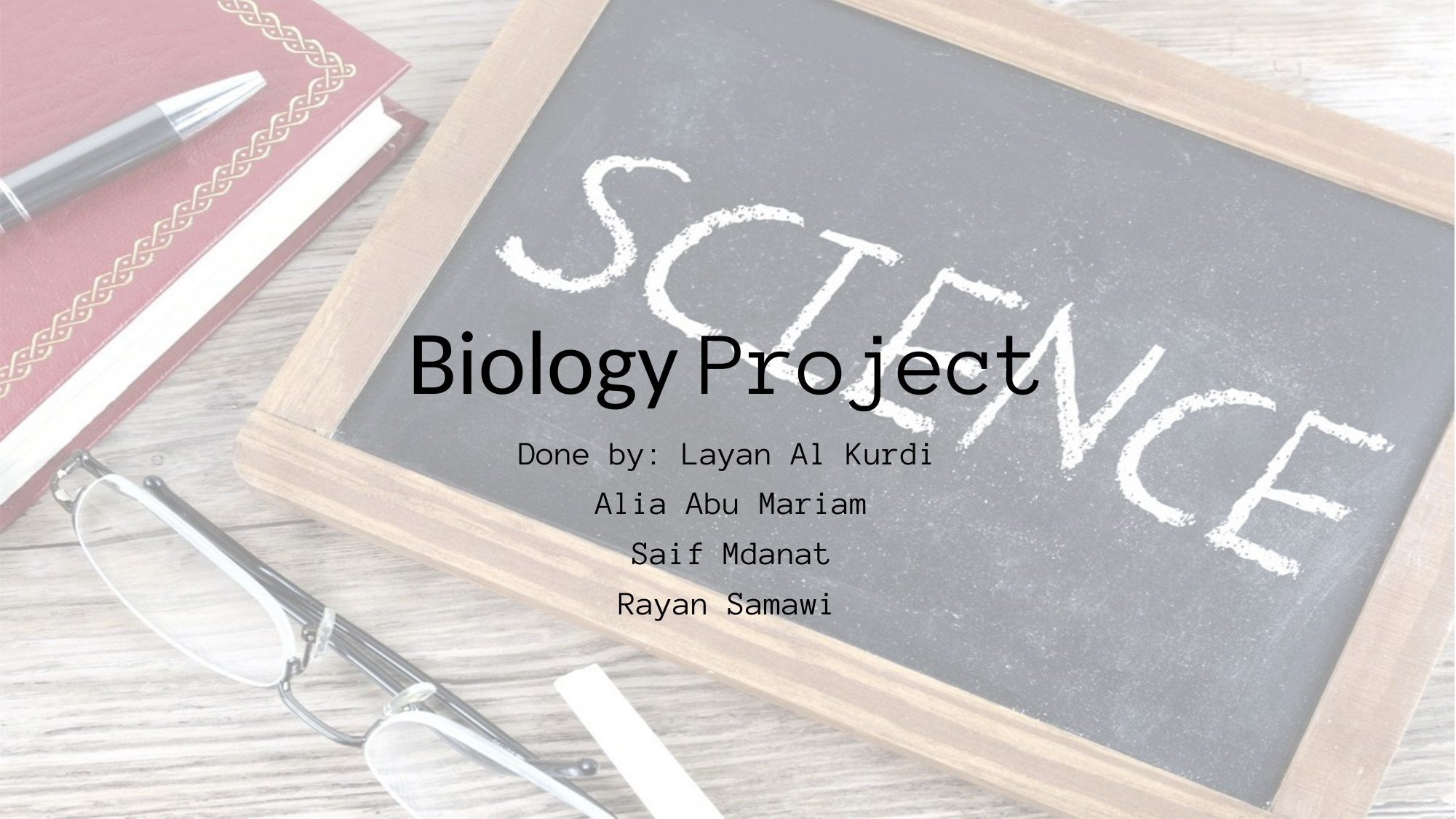

# Biology Project
Done by: Layan Al Kurdi
Alia Abu Mariam
Saif Mdanat
Rayan Samawi